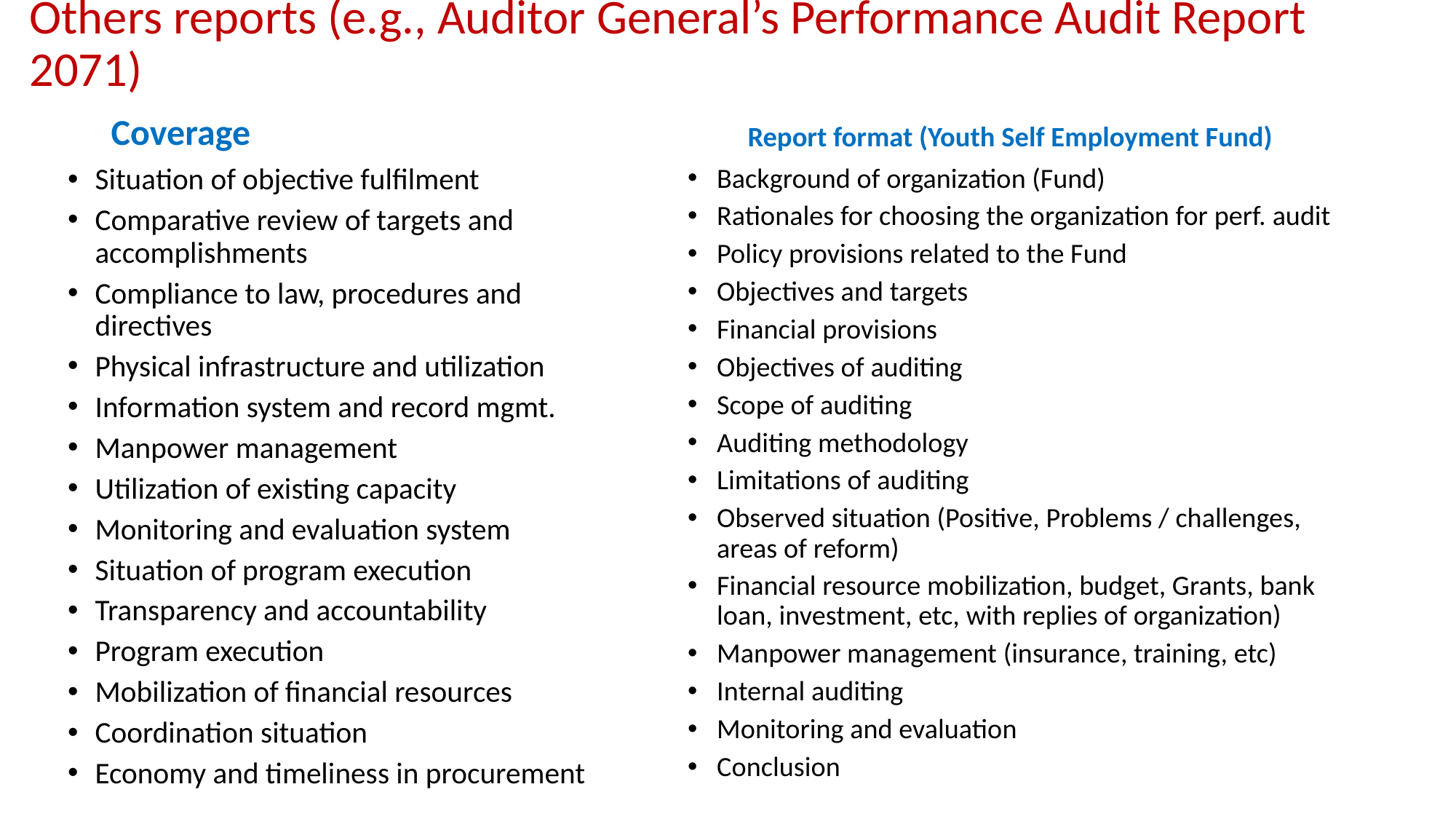

# Others reports (e.g., Auditor General’s Performance Audit Report 2071)
Report format (Youth Self Employment Fund)
Coverage
Background of organization (Fund)
Rationales for choosing the organization for perf. audit
Policy provisions related to the Fund
Objectives and targets
Financial provisions
Objectives of auditing
Scope of auditing
Auditing methodology
Limitations of auditing
Observed situation (Positive, Problems / challenges, areas of reform)
Financial resource mobilization, budget, Grants, bank loan, investment, etc, with replies of organization)
Manpower management (insurance, training, etc)
Internal auditing
Monitoring and evaluation
Conclusion

Situation of objective fulfilment
Comparative review of targets and accomplishments
Compliance to law, procedures and directives
Physical infrastructure and utilization
Information system and record mgmt.
Manpower management
Utilization of existing capacity
Monitoring and evaluation system
Situation of program execution
Transparency and accountability
Program execution
Mobilization of financial resources
Coordination situation
Economy and timeliness in procurement